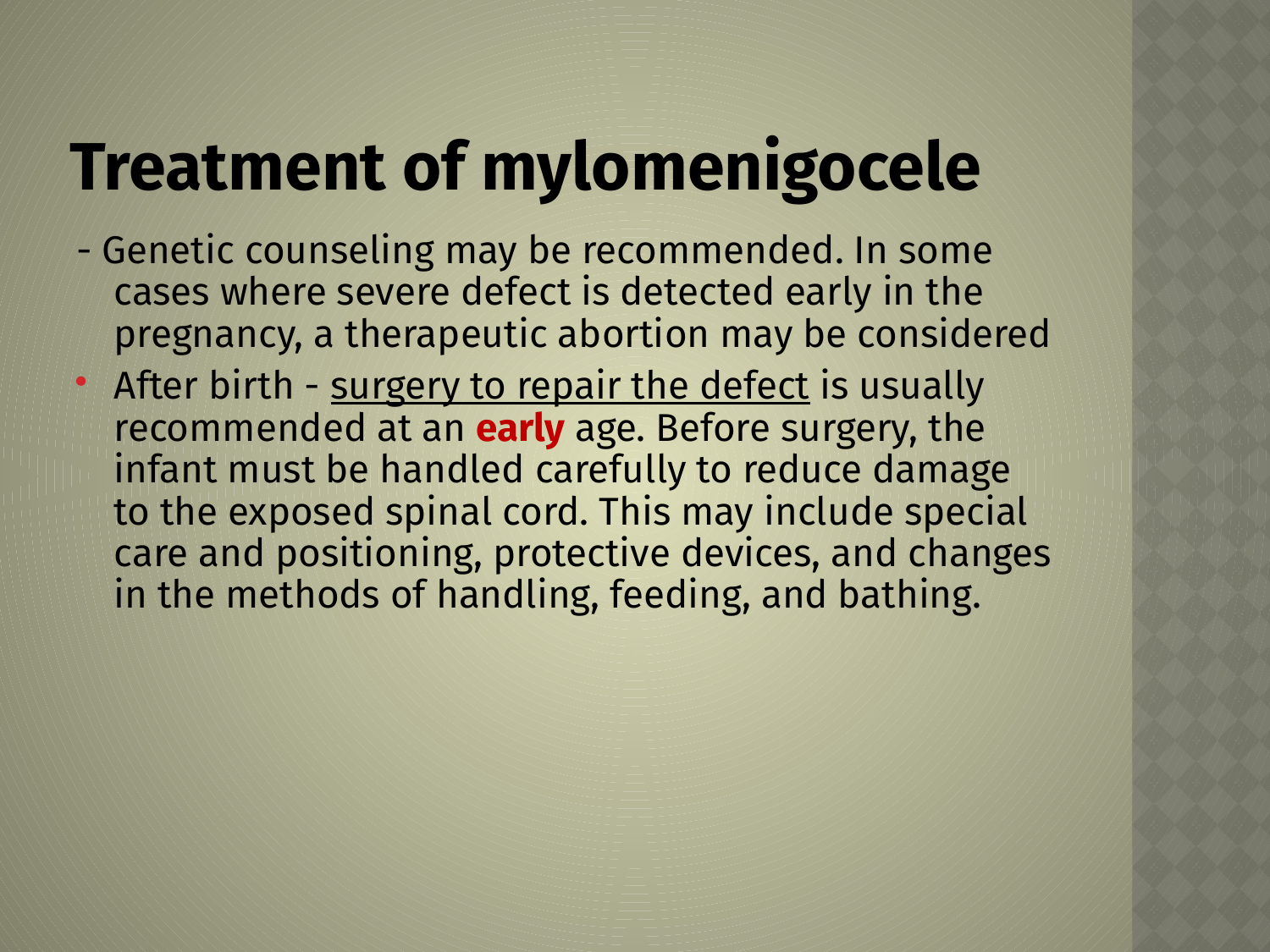

Treatment of mylomenigocele
- Genetic counseling may be recommended. In some cases where severe defect is detected early in the pregnancy, a therapeutic abortion may be considered
After birth - surgery to repair the defect is usually recommended at an early age. Before surgery, the infant must be handled carefully to reduce damage to the exposed spinal cord. This may include special care and positioning, protective devices, and changes in the methods of handling, feeding, and bathing.